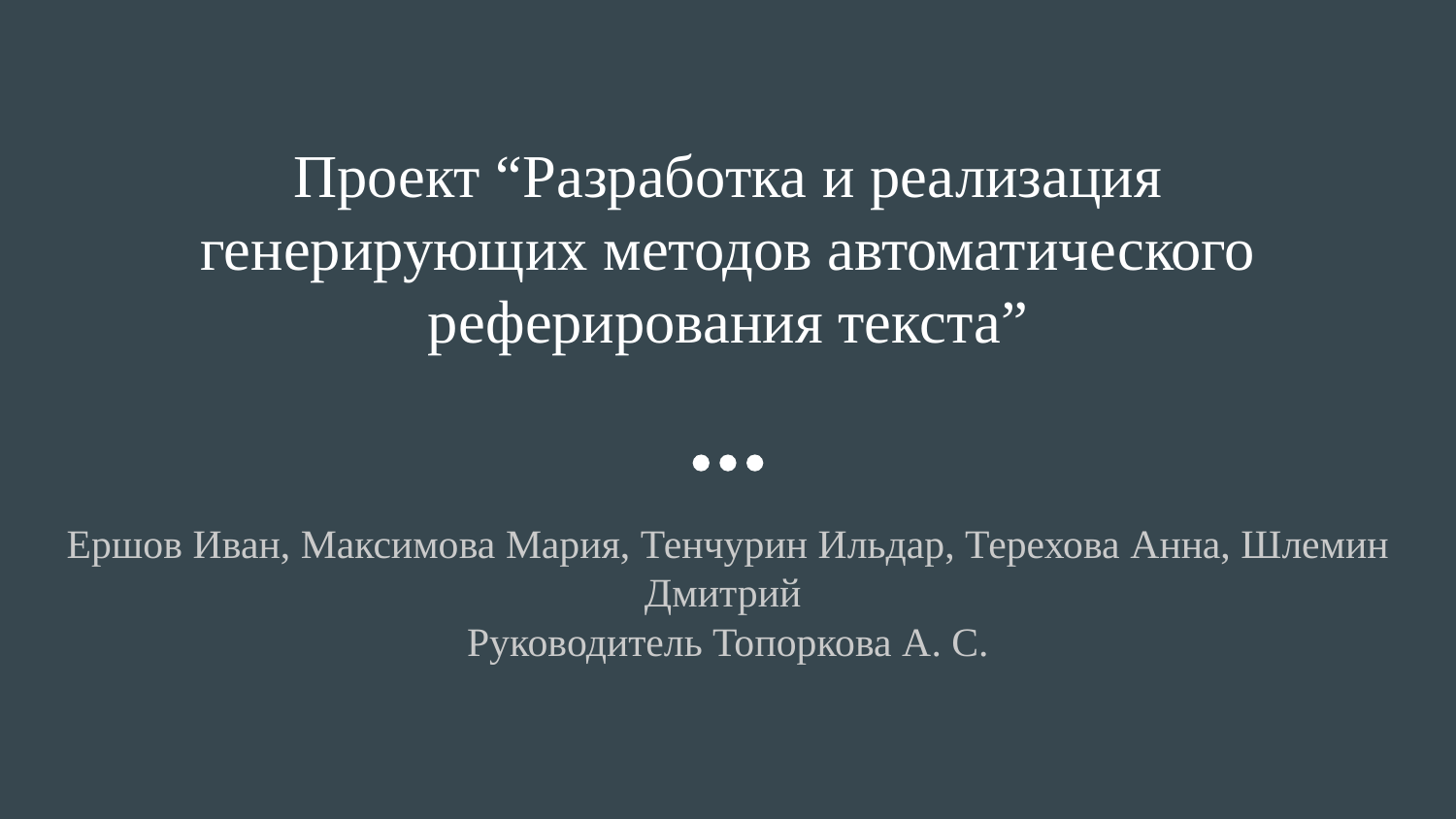

# Проект “Разработка и реализация генерирующих методов автоматического реферирования текста”
Ершов Иван, Максимова Мария, Тенчурин Ильдар, Терехова Анна, Шлемин Дмитрий
Руководитель Топоркова А. С.